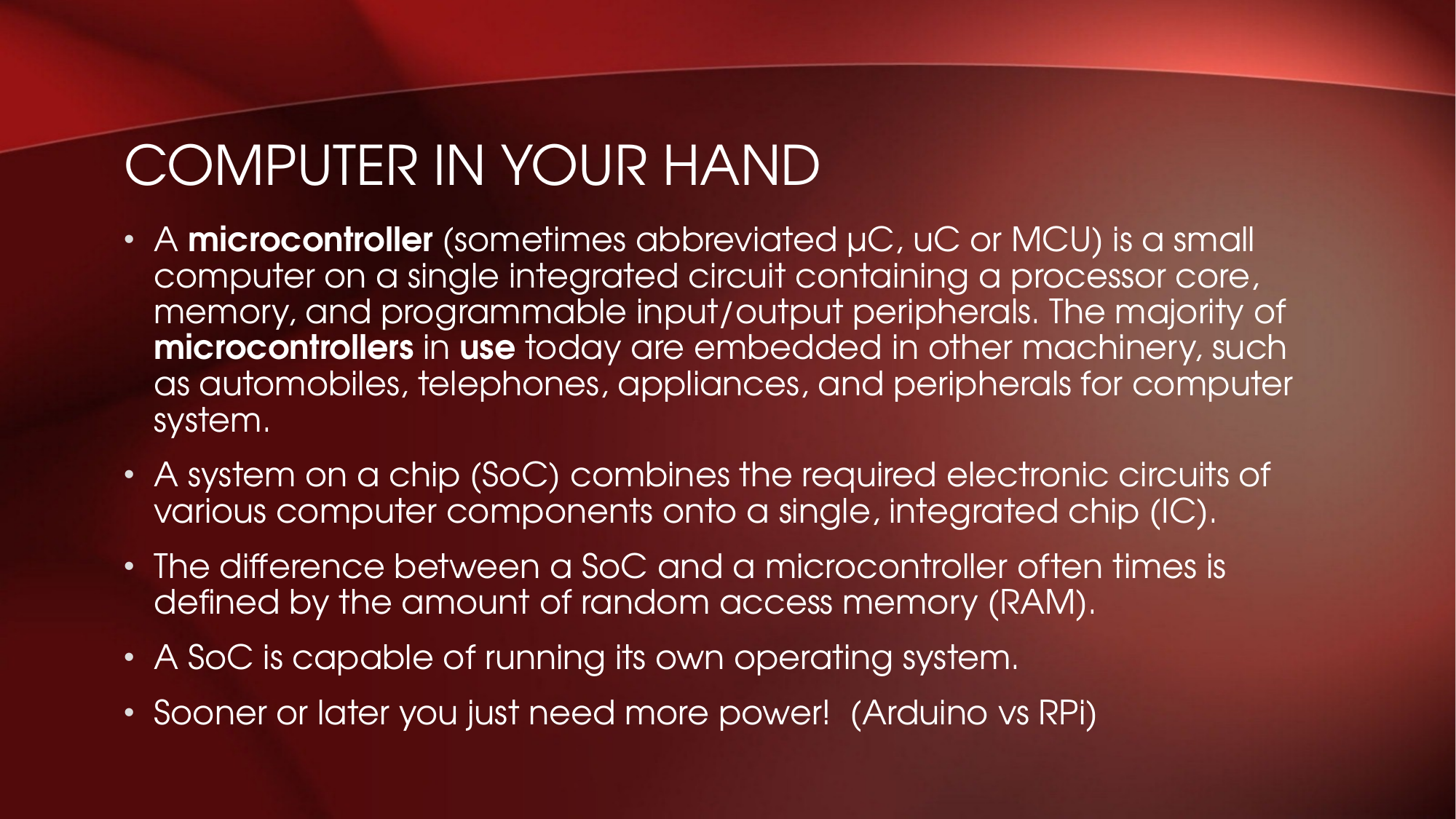

# Computer in your hand
A microcontroller (sometimes abbreviated µC, uC or MCU) is a small computer on a single integrated circuit containing a processor core, memory, and programmable input/output peripherals. The majority of microcontrollers in use today are embedded in other machinery, such as automobiles, telephones, appliances, and peripherals for computer system.
A system on a chip (SoC) combines the required electronic circuits of various computer components onto a single, integrated chip (IC).
The difference between a SoC and a microcontroller often times is defined by the amount of random access memory (RAM).
A SoC is capable of running its own operating system.
Sooner or later you just need more power!  (Arduino vs RPi)